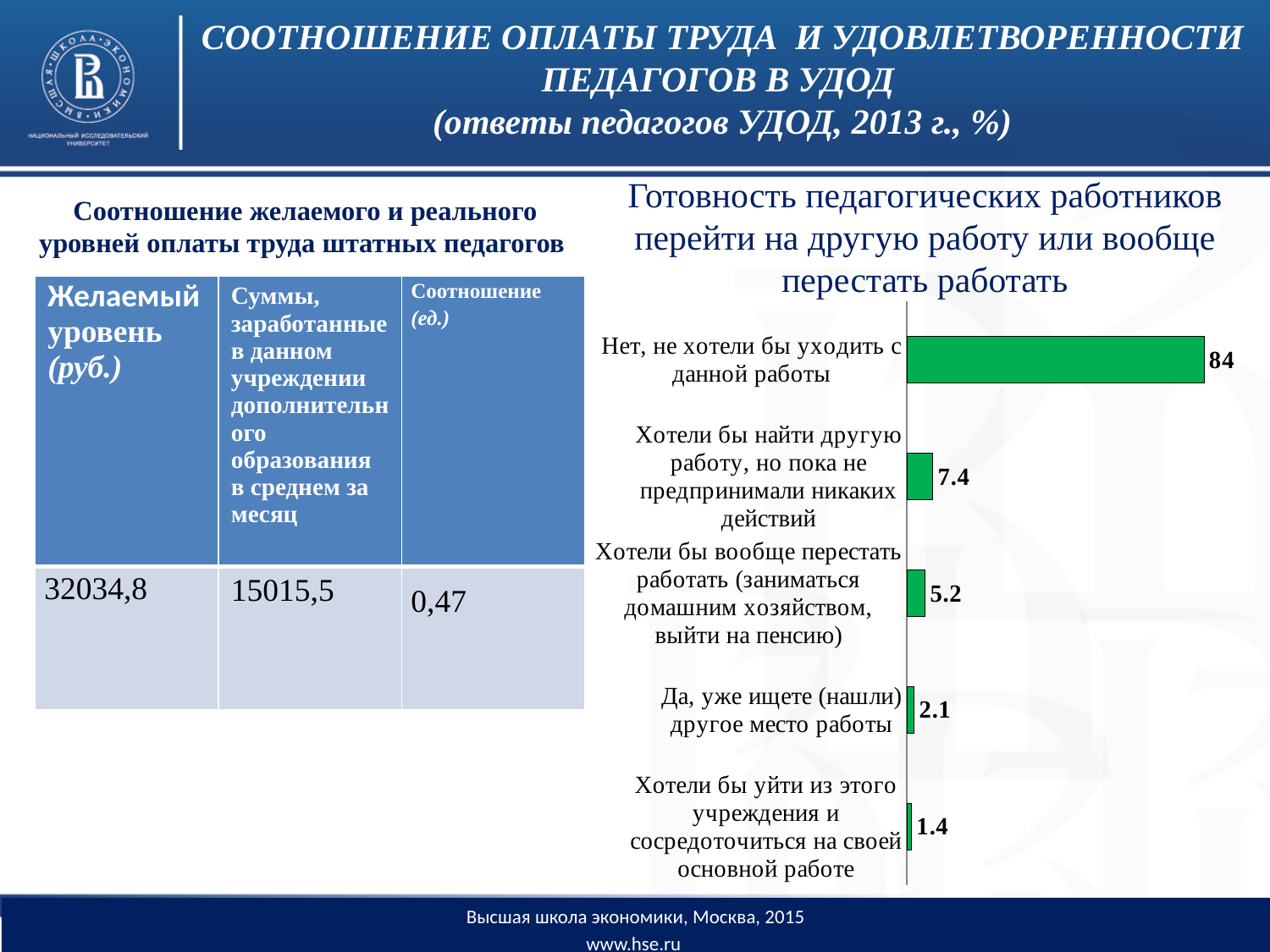

# СООТНОШЕНИЕ ОПЛАТЫ ТРУДА  И УДОВЛЕТВОРЕННОСТИ ПЕДАГОГОВ В УДОД (ответы педагогов УДОД, 2013 г., %)
Соотношение желаемого и реального уровней оплаты труда штатных педагогов
Готовность педагогических работников перейти на другую работу или вообще перестать работать
| Желаемый уровень (руб.) | Суммы, заработанные в данном учреждении дополнительного образования в среднем за месяц | Соотношение (ед.) |
| --- | --- | --- |
| 32034,8 | 15015,5 | 0,47 |

### Chart

| Category |  |
|---|---|
| Хотели бы уйти из этого учреждения и сосредоточиться на своей основной работе | 1.4 |
| Да, уже ищете (нашли) другое место работы | 2.1 |
| Хотели бы вообще перестать работать (заниматься домашним хозяйством, выйти на пенсию) | 5.2 |
| Хотели бы найти другую работу, но пока не предпринимали никаких действий | 7.4 |
| Нет, не хотели бы уходить с данной работы | 84.0 |

Высшая школа экономики, Москва, 2015
www.hse.ru